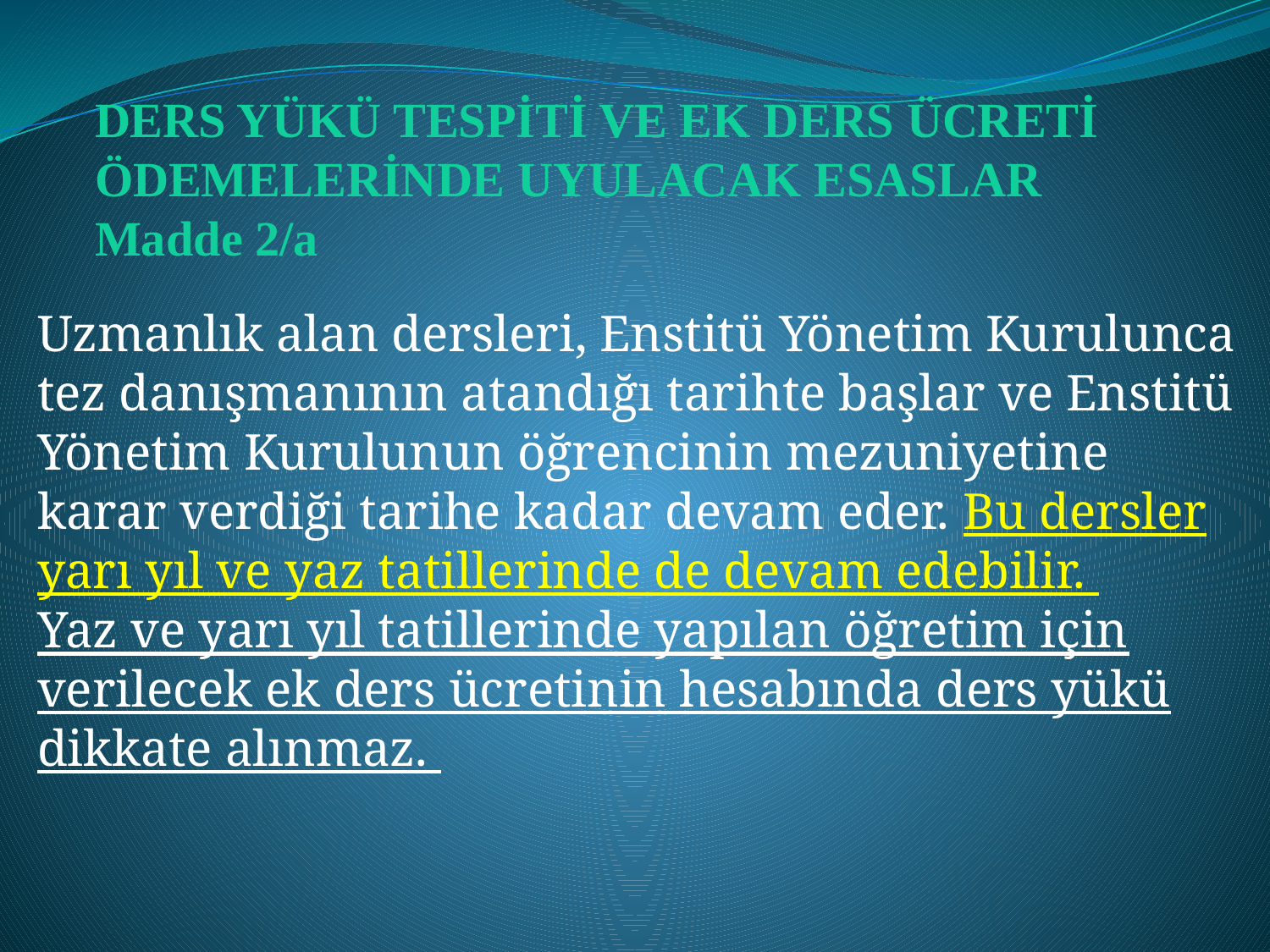

DERS YÜKÜ TESPİTİ VE EK DERS ÜCRETİ ÖDEMELERİNDE UYULACAK ESASLAR
Madde 2/a
Uzmanlık alan dersleri, Enstitü Yönetim Kurulunca tez danışmanının atandığı tarihte başlar ve Enstitü Yönetim Kurulunun öğrencinin mezuniyetine karar verdiği tarihe kadar devam eder. Bu dersler yarı yıl ve yaz tatillerinde de devam edebilir.
Yaz ve yarı yıl tatillerinde yapılan öğretim için verilecek ek ders ücretinin hesabında ders yükü dikkate alınmaz.